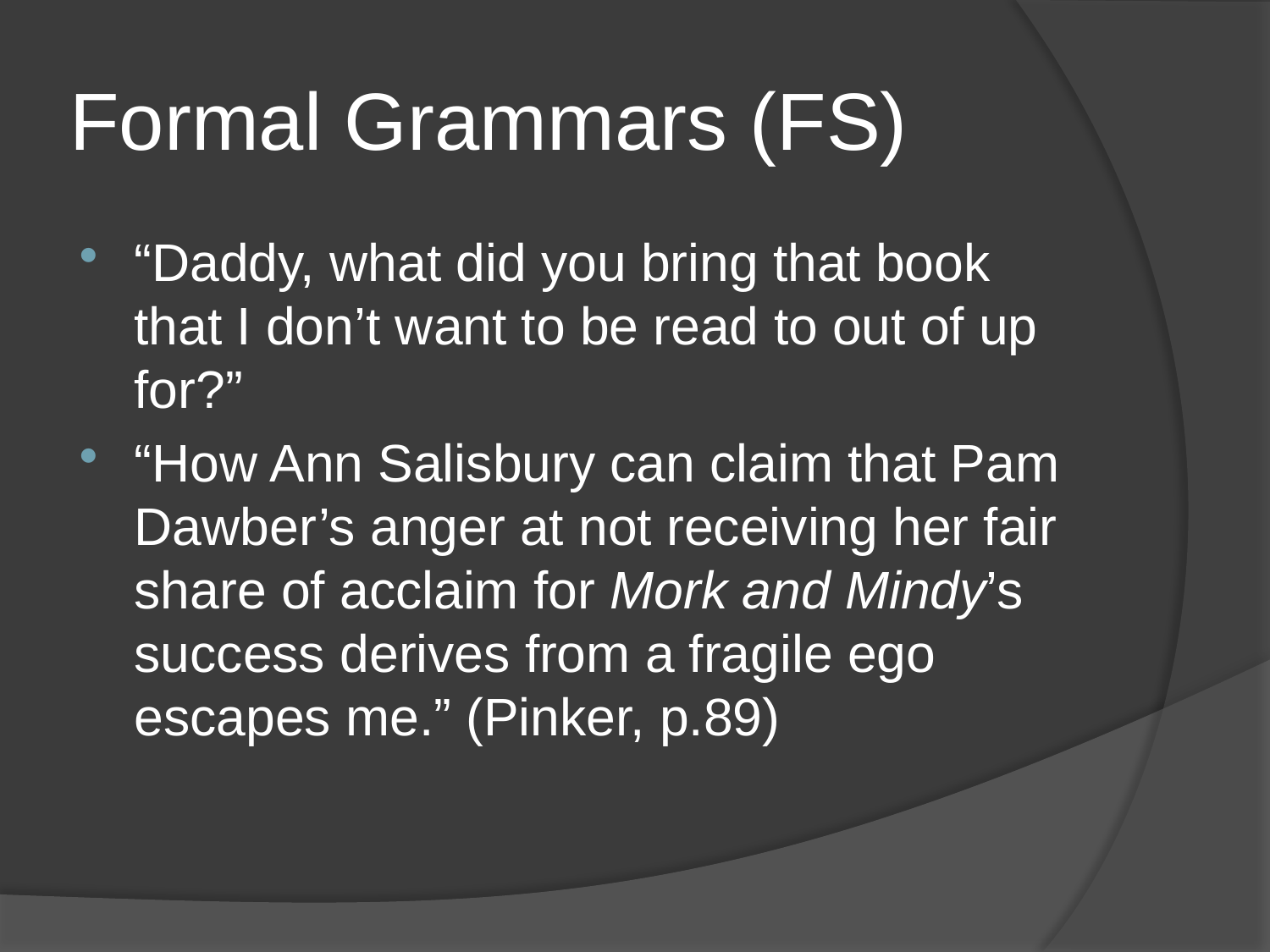

# Formal Grammars (FS)
“Daddy, what did you bring that book that I don’t want to be read to out of up for?”
“How Ann Salisbury can claim that Pam Dawber’s anger at not receiving her fair share of acclaim for Mork and Mindy’s success derives from a fragile ego escapes me.” (Pinker, p.89)